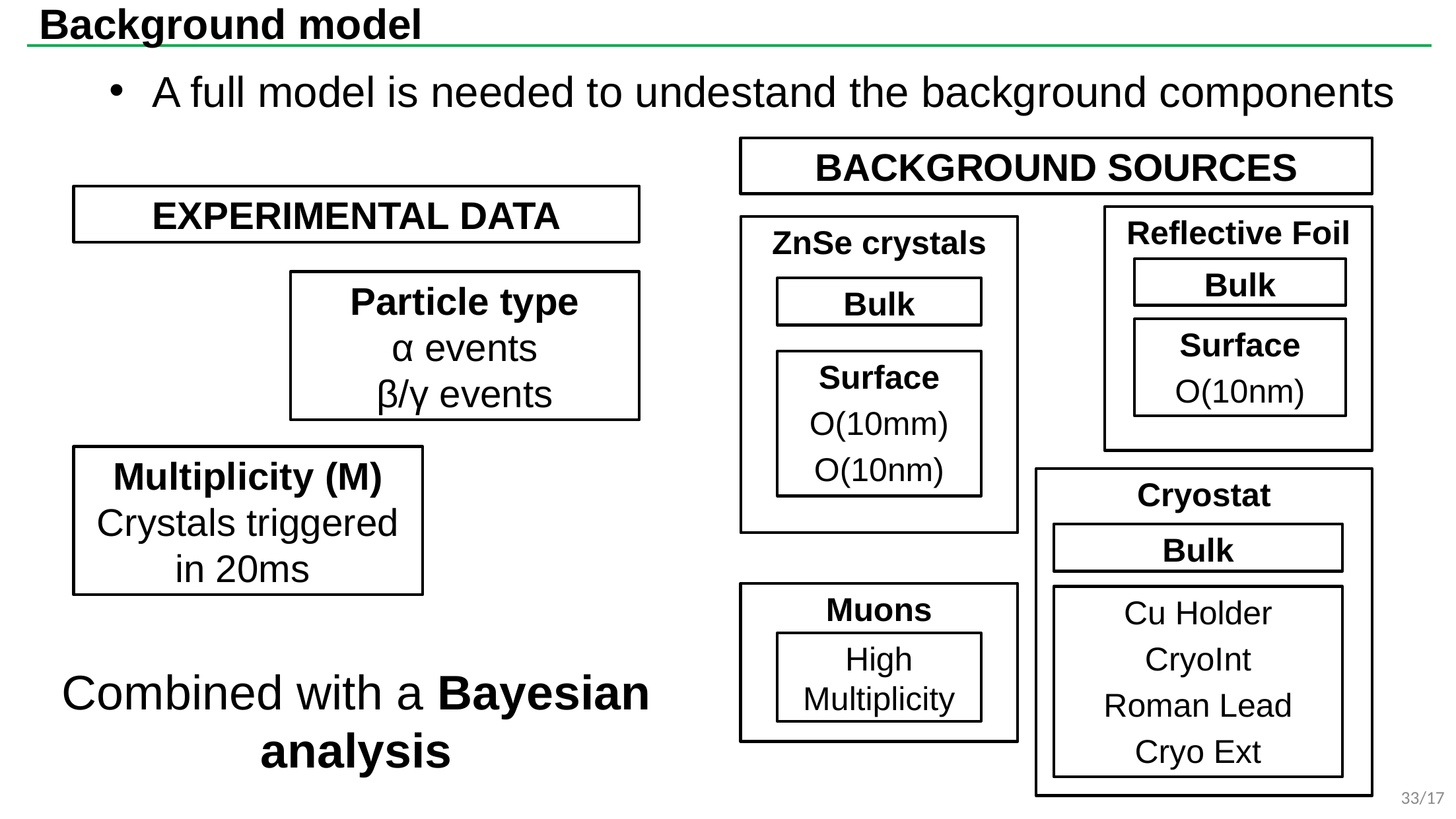

# Background model
A full model is needed to undestand the background components
BACKGROUND SOURCES
EXPERIMENTAL DATA
Reflective Foil
Bulk
Surface
O(10nm)

ZnSe crystals
Bulk
Surface
O(10mm)
O(10nm)

Particle type
α events
β/γ events
Multiplicity (M)
Crystals triggered in 20ms
Cryostat
Bulk
Cu Holder
CryoInt
Roman Lead
Cryo Ext
Muons
High Multiplicity

Combined with a Bayesian analysis